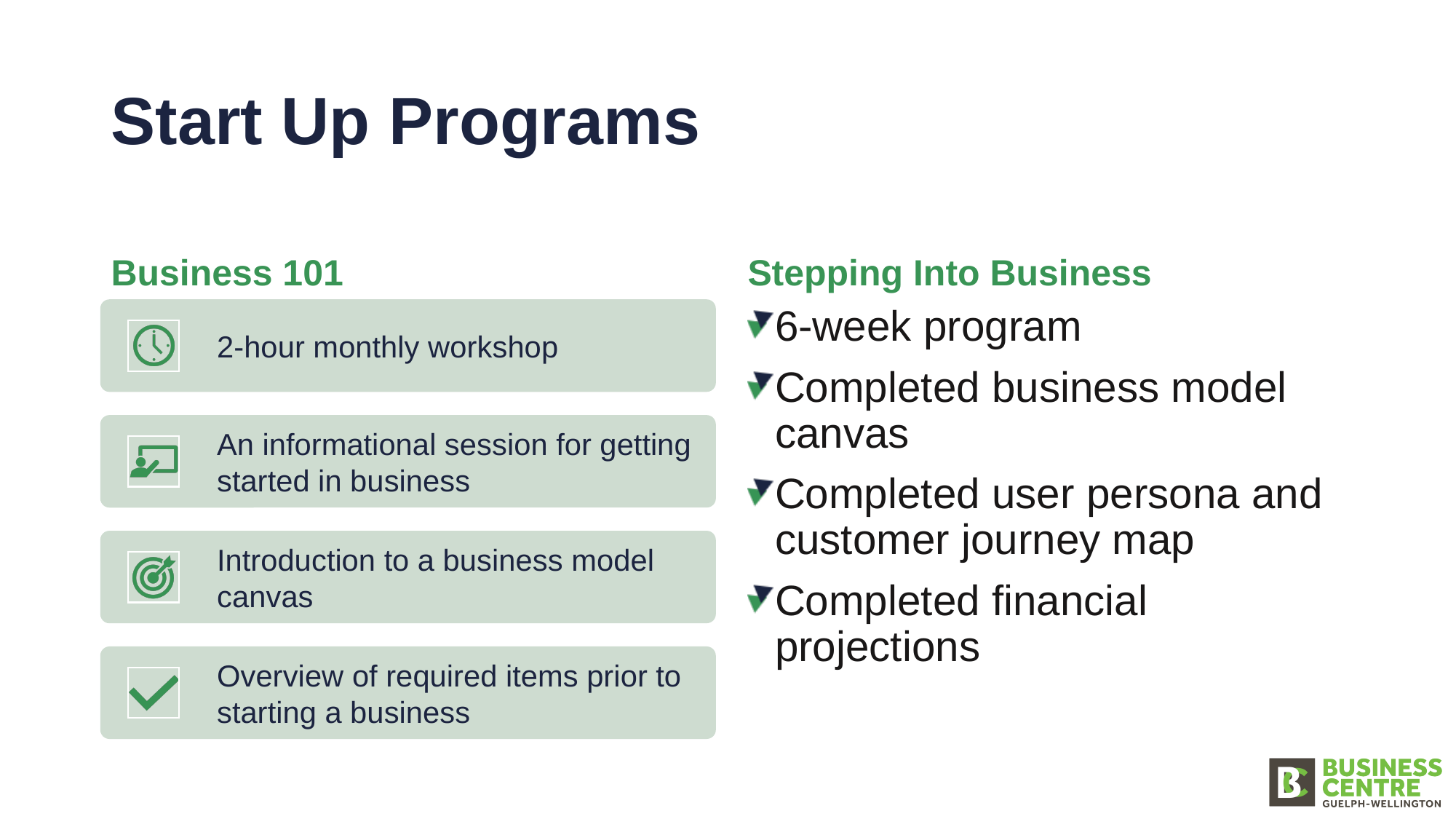

# Start Up Programs
Business 101
Stepping Into Business
2-hour monthly workshop
An informational session for getting started in business
Introduction to a business model canvas
Overview of required items prior to starting a business
6-week program
Completed business model canvas
Completed user persona and customer journey map
Completed financial projections